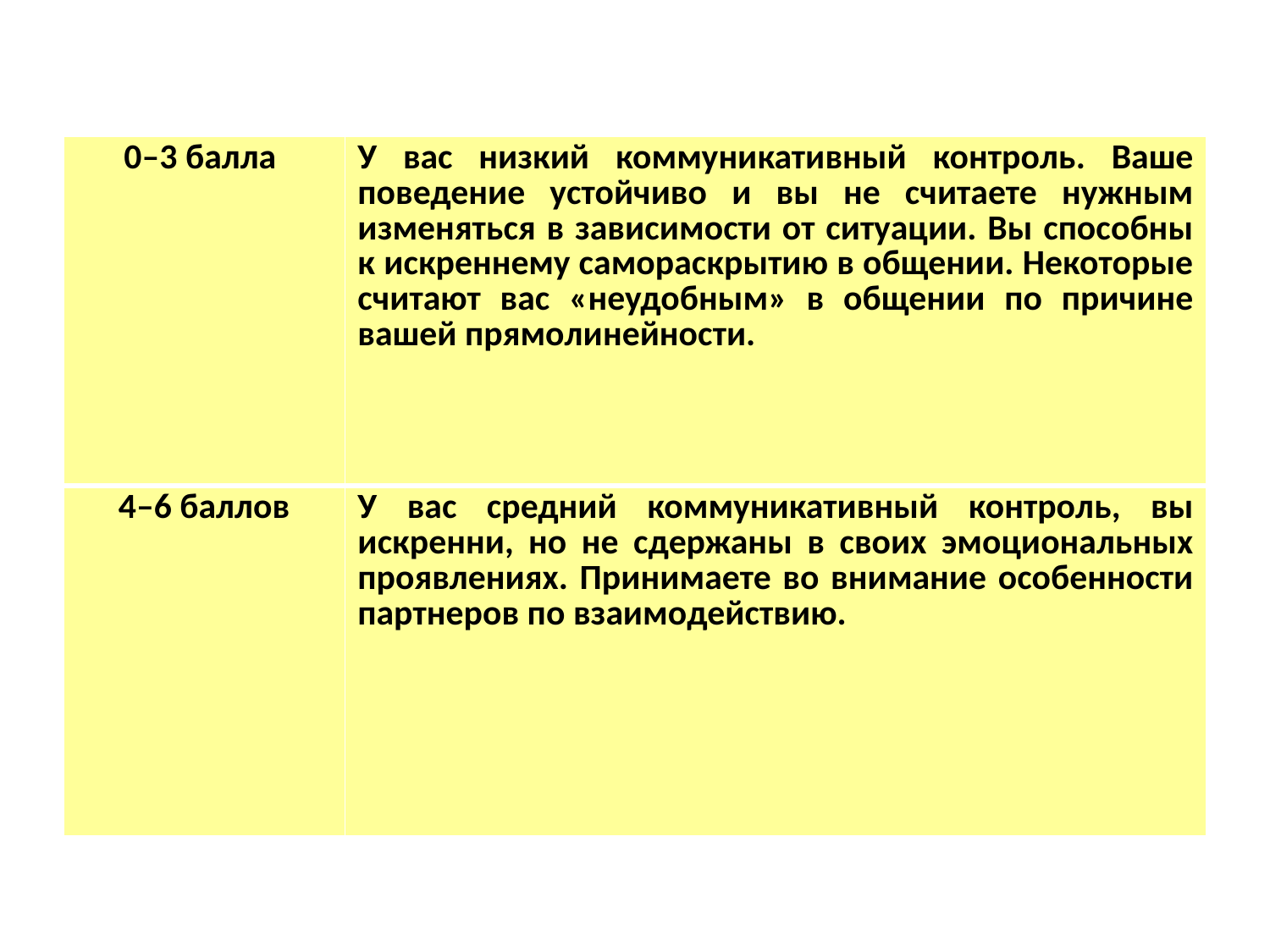

| 0–3 балла | У вас низкий коммуникативный контроль. Ваше поведение устойчиво и вы не считаете нужным изменяться в зависимости от ситуации. Вы способны к искреннему самораскрытию в общении. Некоторые считают вас «неудобным» в общении по причине вашей прямолинейности. |
| --- | --- |
| 4–6 баллов | У вас средний коммуникативный контроль, вы искренни, но не сдержаны в своих эмоциональных проявлениях. Принимаете во внимание особенности партнеров по взаимодействию. |